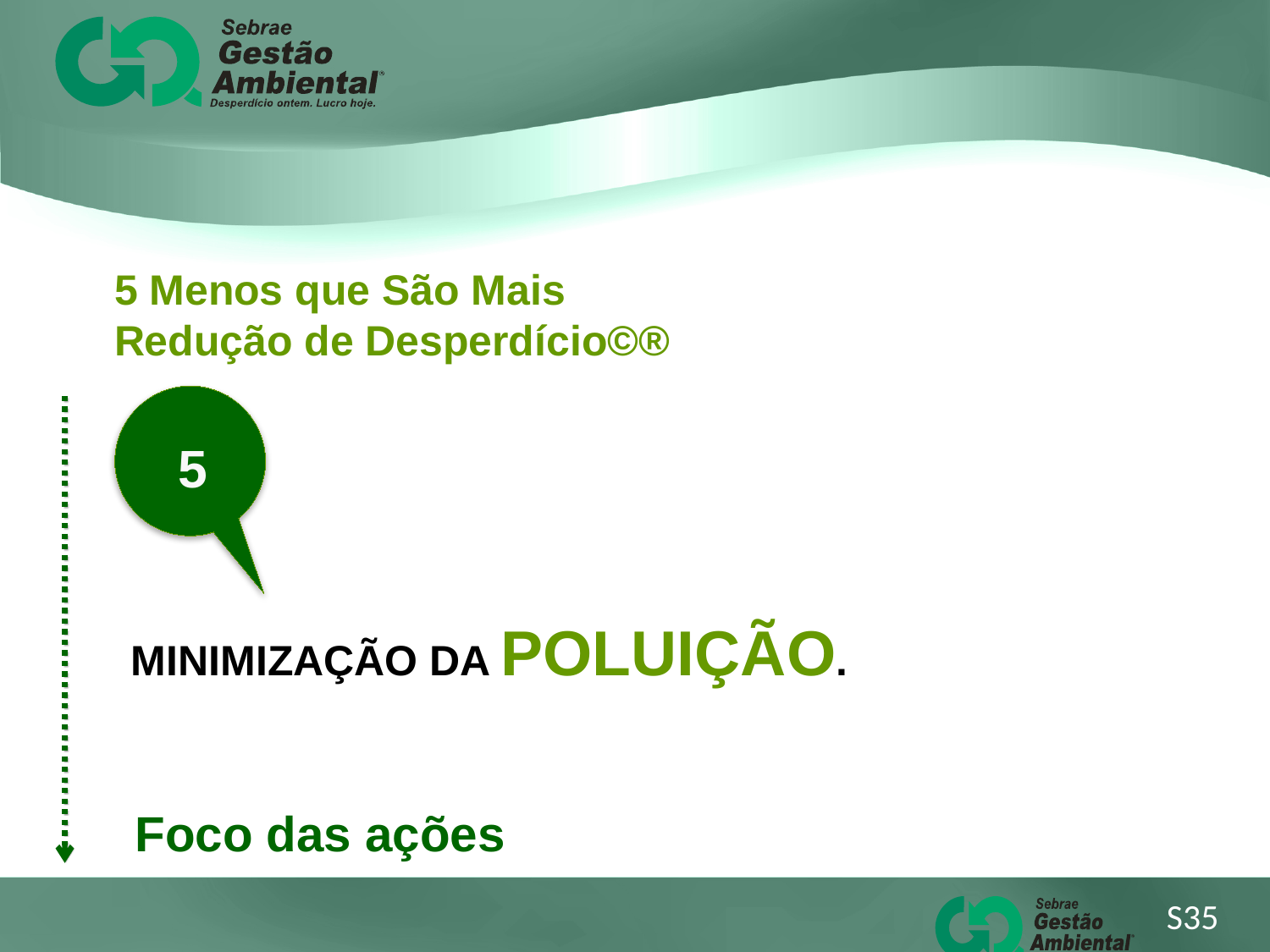

5 Menos que São Mais
Redução de Desperdício©®

5
MINIMIZAÇÃO DA POLUIÇÃO.
Foco das ações
S35